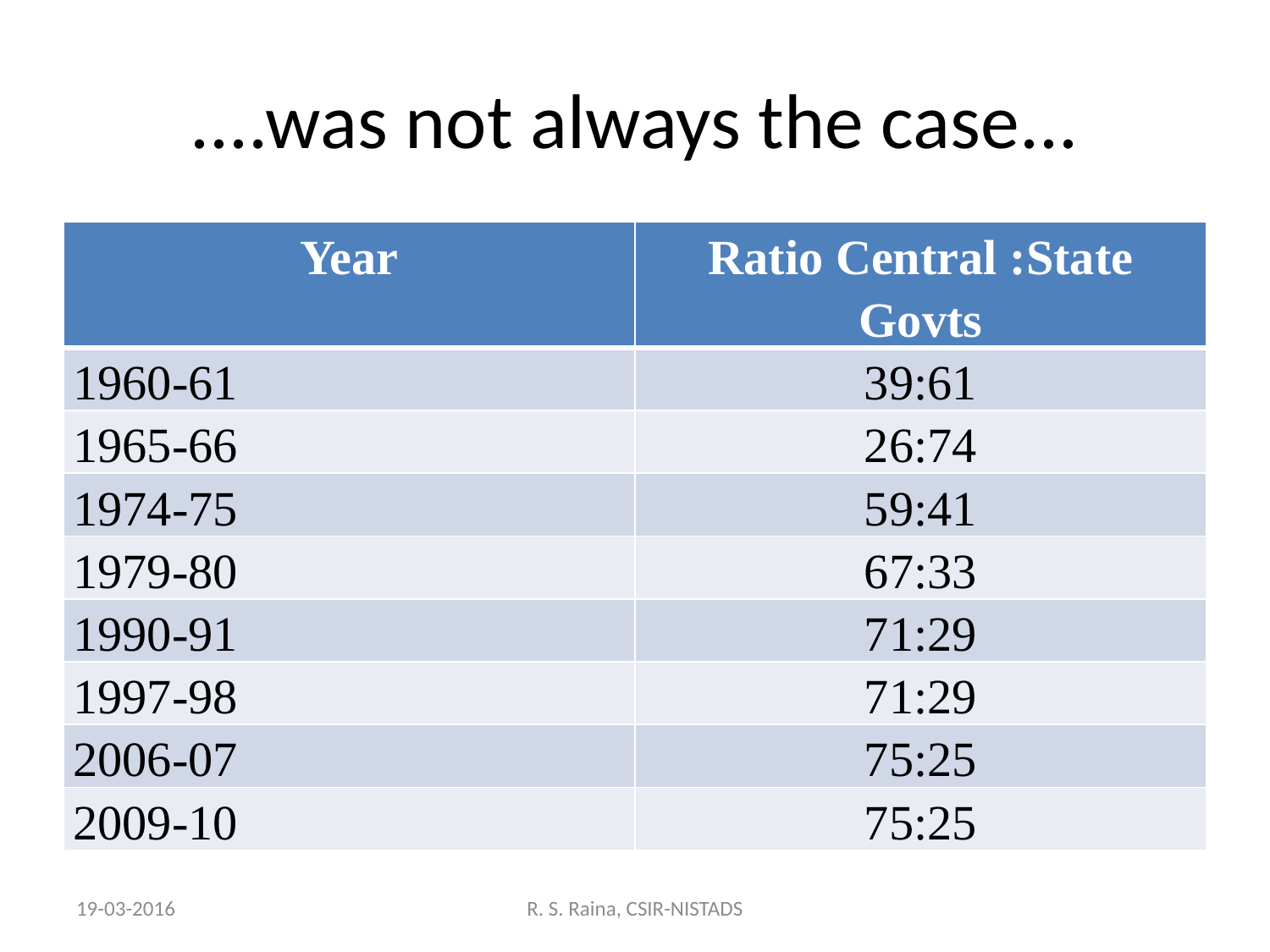

# ....was not always the case...
| Year | Ratio Central :State Govts |
| --- | --- |
| 1960-61 | 39:61 |
| 1965-66 | 26:74 |
| 1974-75 | 59:41 |
| 1979-80 | 67:33 |
| 1990-91 | 71:29 |
| 1997-98 | 71:29 |
| 2006-07 | 75:25 |
| 2009-10 | 75:25 |
19-03-2016
R. S. Raina, CSIR-NISTADS